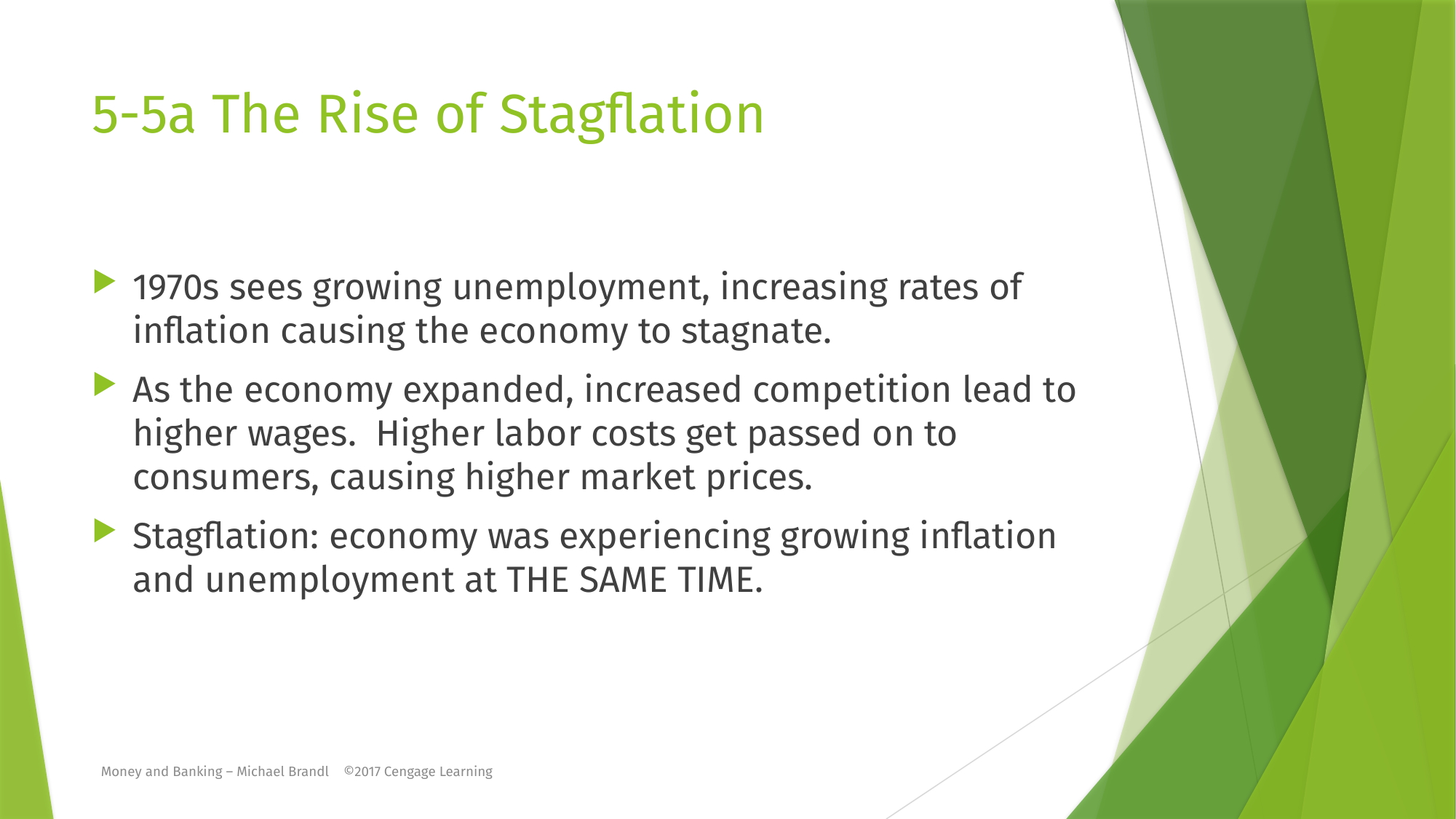

# 5-5a The Rise of Stagflation
1970s sees growing unemployment, increasing rates of inflation causing the economy to stagnate.
As the economy expanded, increased competition lead to higher wages.  Higher labor costs get passed on to consumers, causing higher market prices.
Stagflation: economy was experiencing growing inflation and unemployment at THE SAME TIME.

Money and Banking – Michael Brandl    ©2017 Cengage Learning